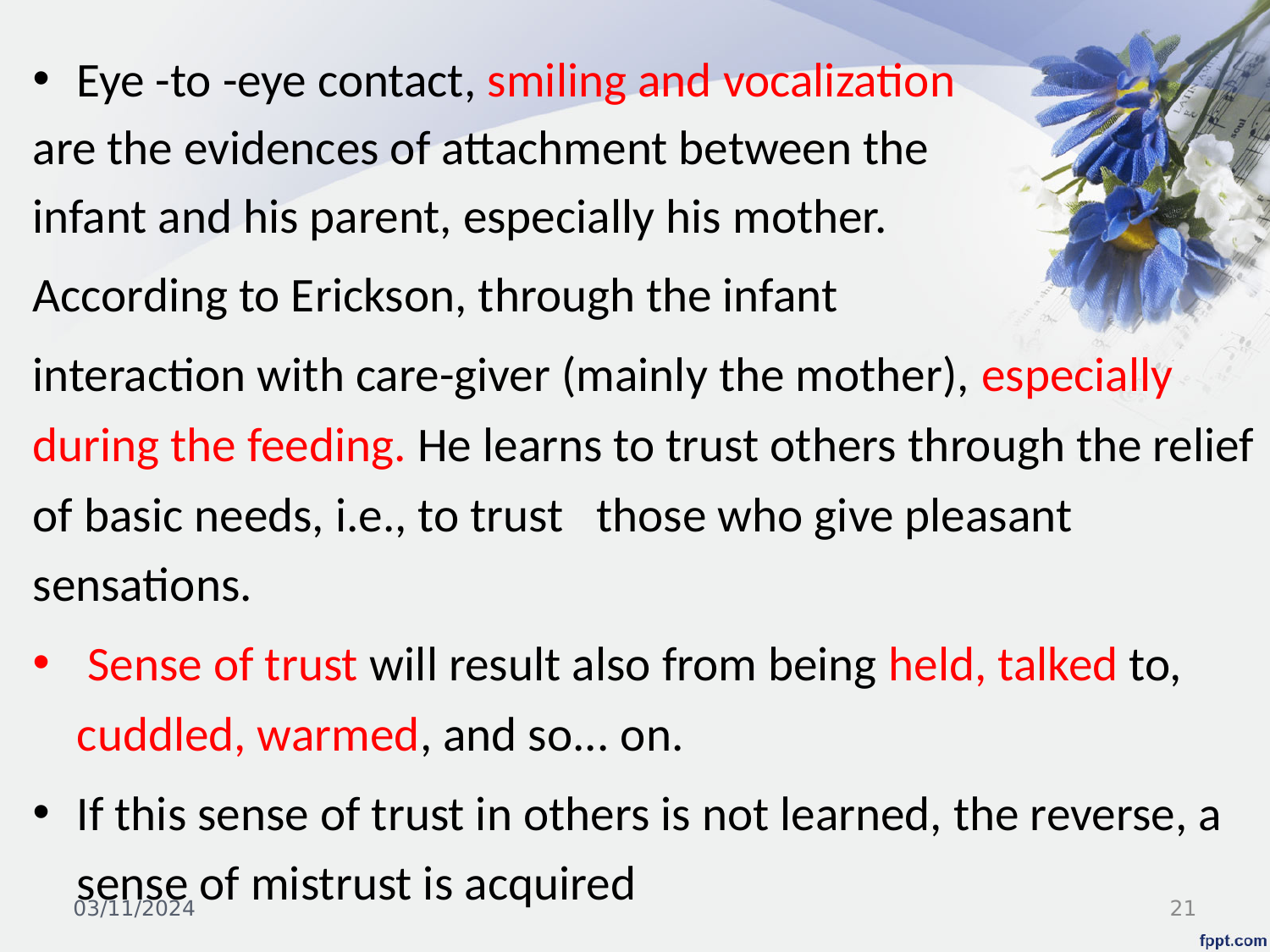

Eye -to -eye contact, smiling and vocalization
are the evidences of attachment between the
infant and his parent, especially his mother.
According to Erickson, through the infant
interaction with care-giver (mainly the mother), especially during the feeding. He learns to trust others through the relief of basic needs, i.e., to trust   those who give pleasant sensations.
 Sense of trust will result also from being held, talked to, cuddled, warmed, and so... on.
If this sense of trust in others is not learned, the reverse, a sense of mistrust is acquired
03/11/2024
21